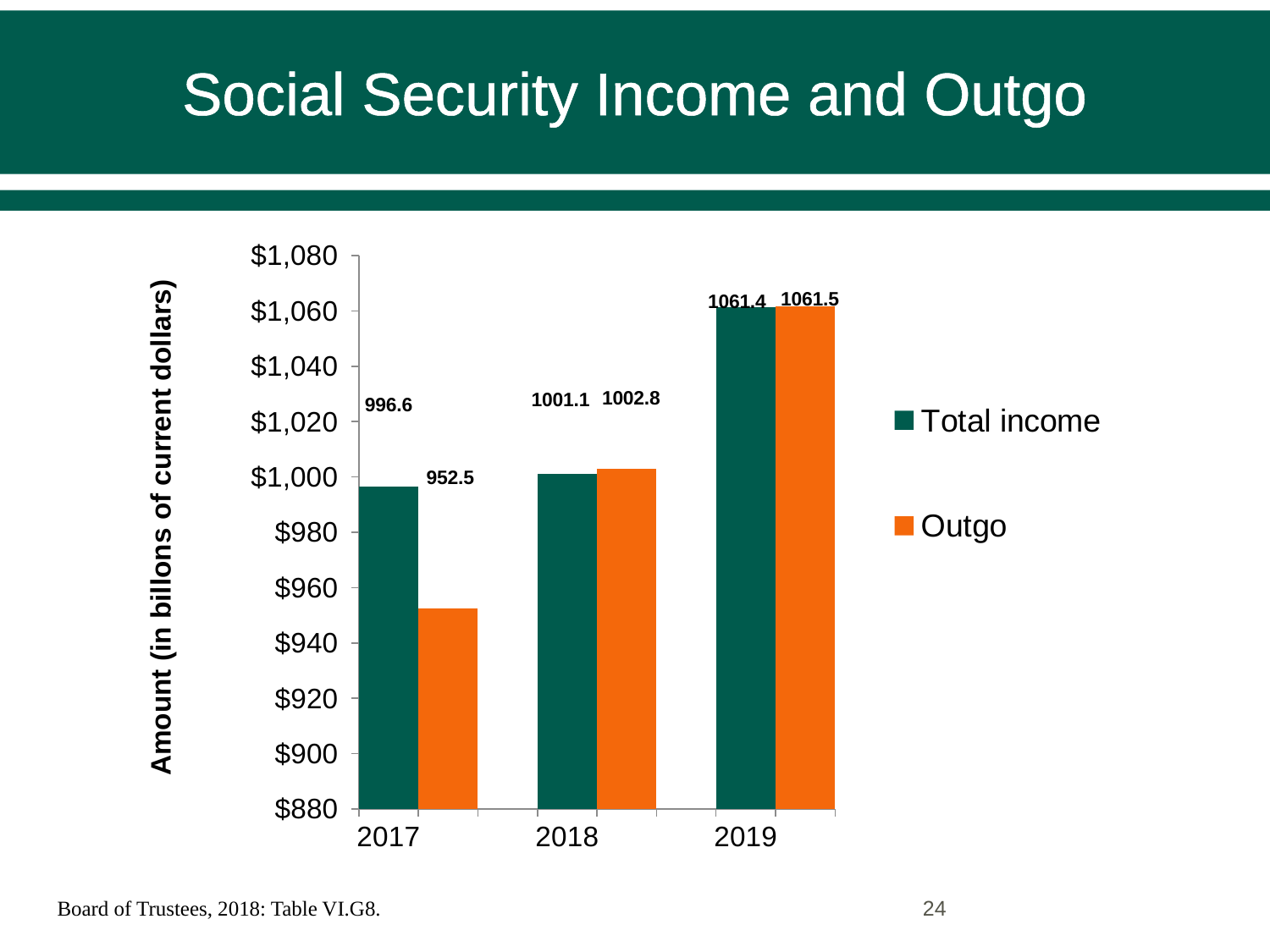

# Social Security Income and Outgo

### Chart

| Category | Outgo | Calendar year | Total income |
|---|---|---|---|
| 2017 | None | None | 996.6 |
|  | 952.5 | None | None |
|  | None | None | None |
| 2018 | None | None | 1001.1 |
|  | 1002.8 | None | None |
|  | None | None | None |
| 2019 | None | None | 1061.4 |
24
Board of Trustees, 2018: Table VI.G8.